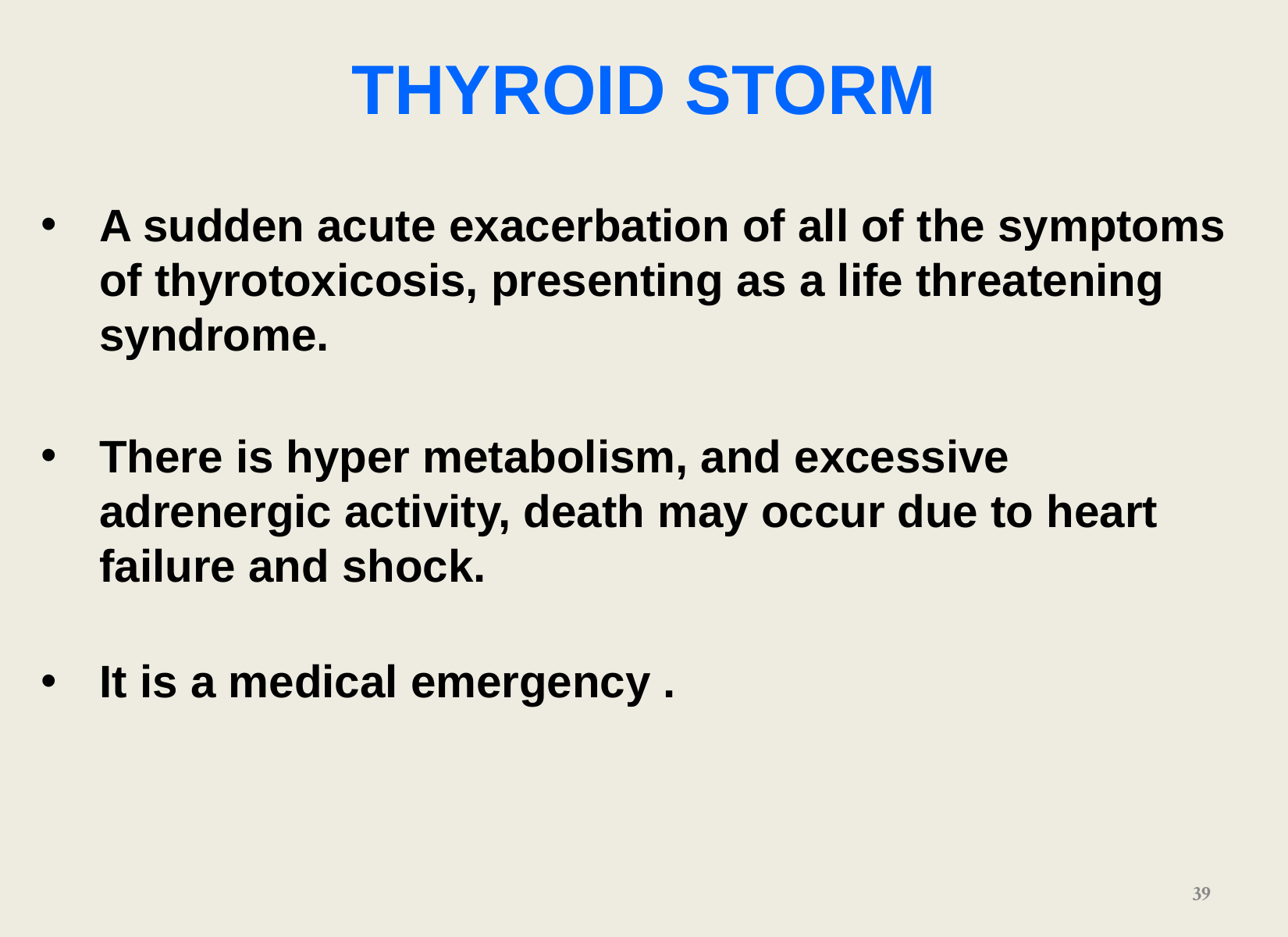

THYROID STORM

A sudden acute exacerbation of all of the symptoms of thyrotoxicosis, presenting as a life threatening syndrome.

There is hyper metabolism, and excessive adrenergic activity, death may occur due to heart failure and shock.

It is a medical emergency .

39